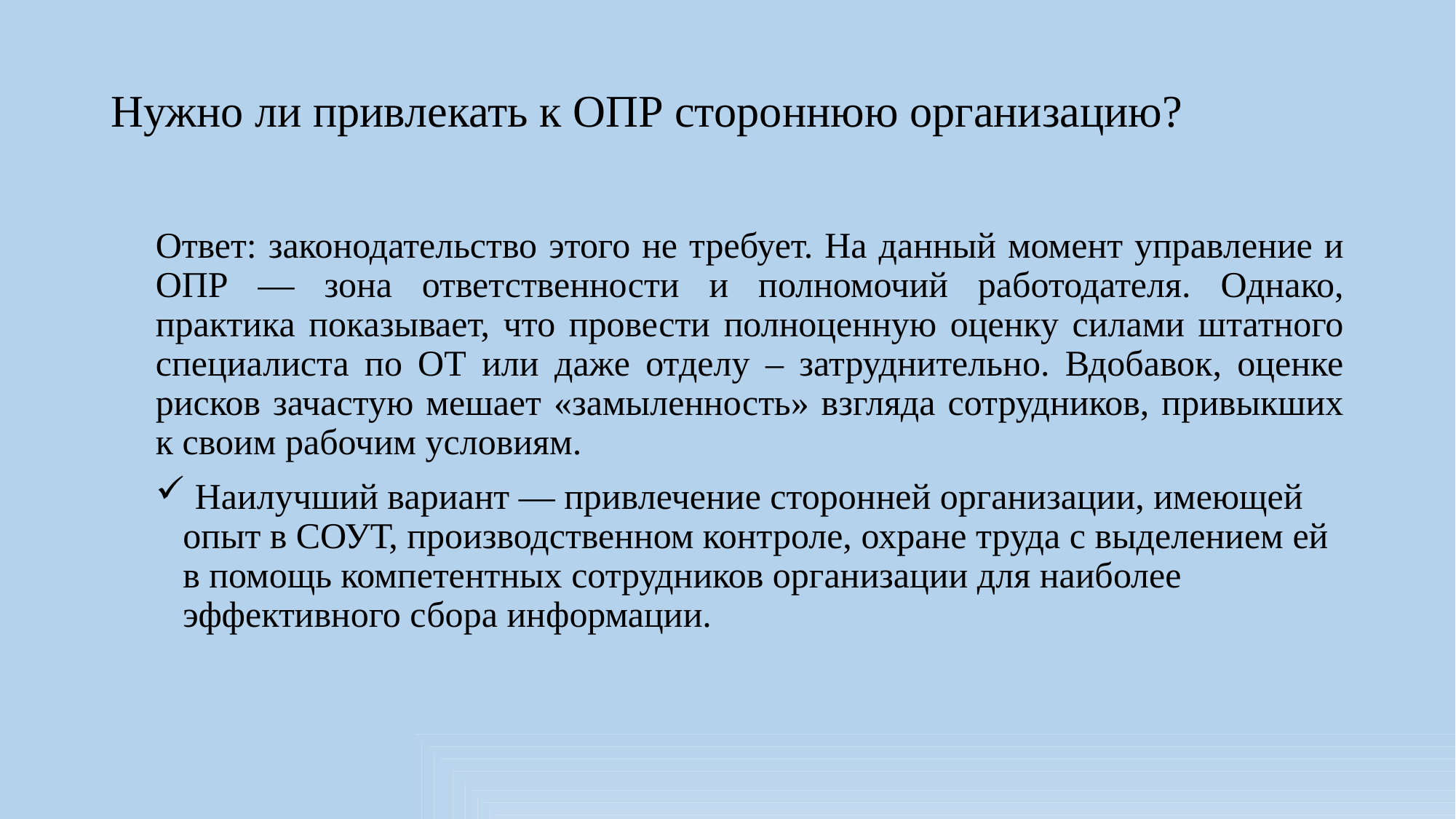

# Нужно ли привлекать к ОПР стороннюю организацию?
Ответ: законодательство этого не требует. На данный момент управление и ОПР — зона ответственности и полномочий работодателя. Однако, практика показывает, что провести полноценную оценку силами штатного специалиста по ОТ или даже отделу – затруднительно. Вдобавок, оценке рисков зачастую мешает «замыленность» взгляда сотрудников, привыкших к своим рабочим условиям.
 Наилучший вариант — привлечение сторонней организации, имеющей опыт в СОУТ, производственном контроле, охране труда с выделением ей в помощь компетентных сотрудников организации для наиболее эффективного сбора информации.